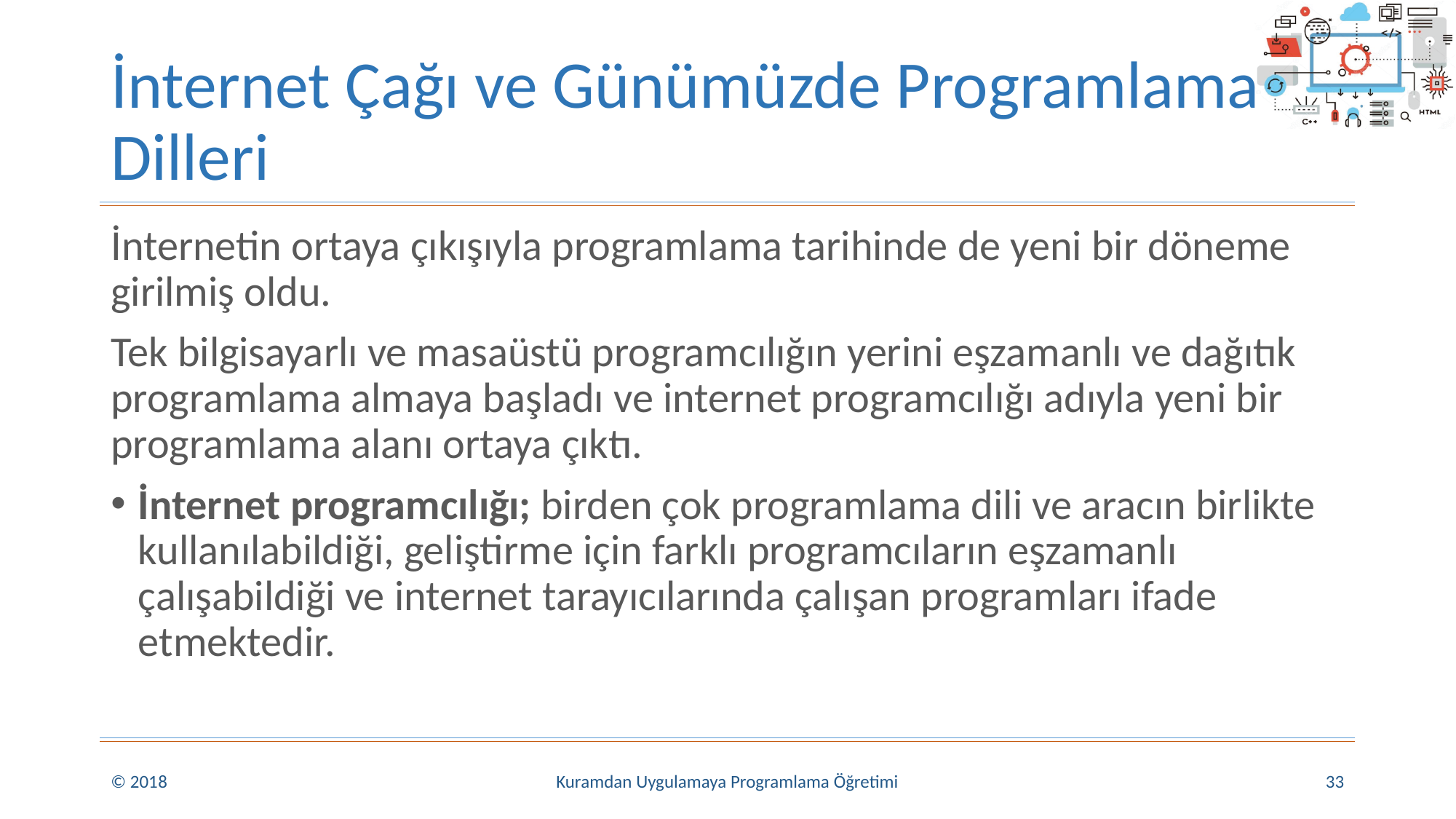

# İnternet Çağı ve Günümüzde Programlama Dilleri
İnternetin ortaya çıkışıyla programlama tarihinde de yeni bir döneme girilmiş oldu.
Tek bilgisayarlı ve masaüstü programcılığın yerini eşzamanlı ve dağıtık programlama almaya başladı ve internet programcılığı adıyla yeni bir programlama alanı ortaya çıktı.
İnternet programcılığı; birden çok programlama dili ve aracın birlikte kullanılabildiği, geliştirme için farklı programcıların eşzamanlı çalışabildiği ve internet tarayıcılarında çalışan programları ifade etmektedir.
© 2018
Kuramdan Uygulamaya Programlama Öğretimi
33